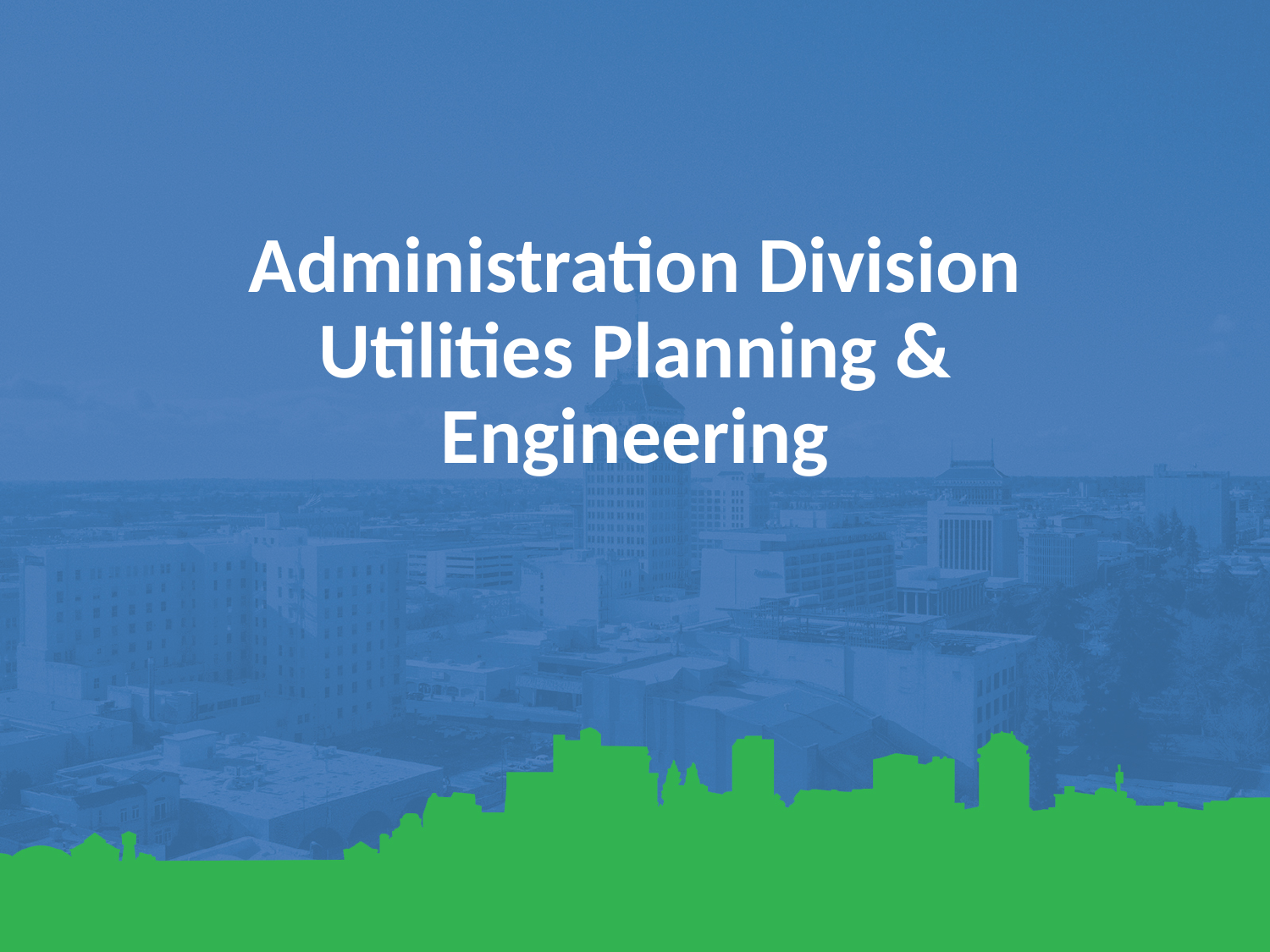

# Administration Division Utilities Planning & Engineering